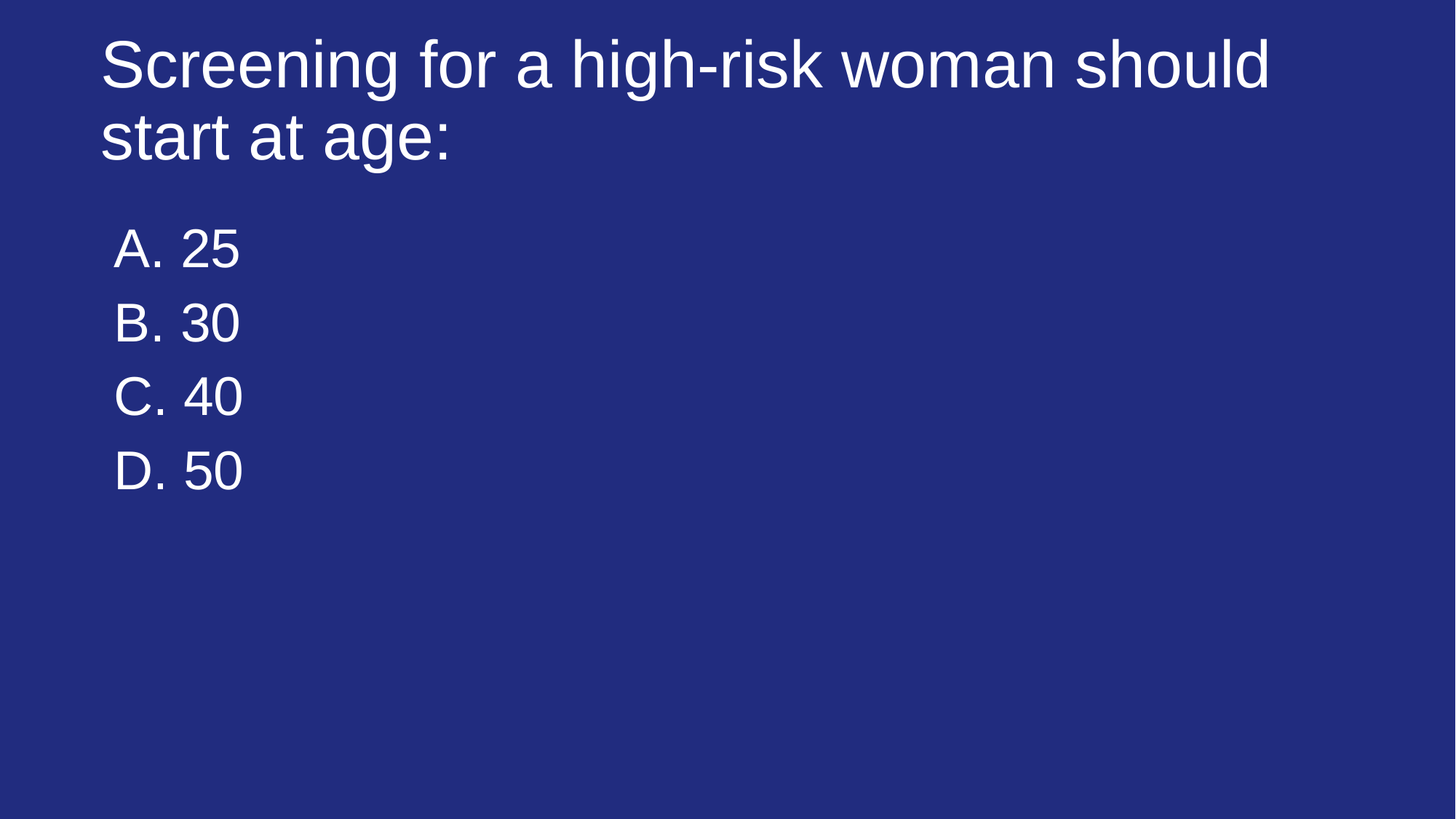

# Screening for a high-risk woman should start at age:
A. 25
B. 30
C. 40
D. 50